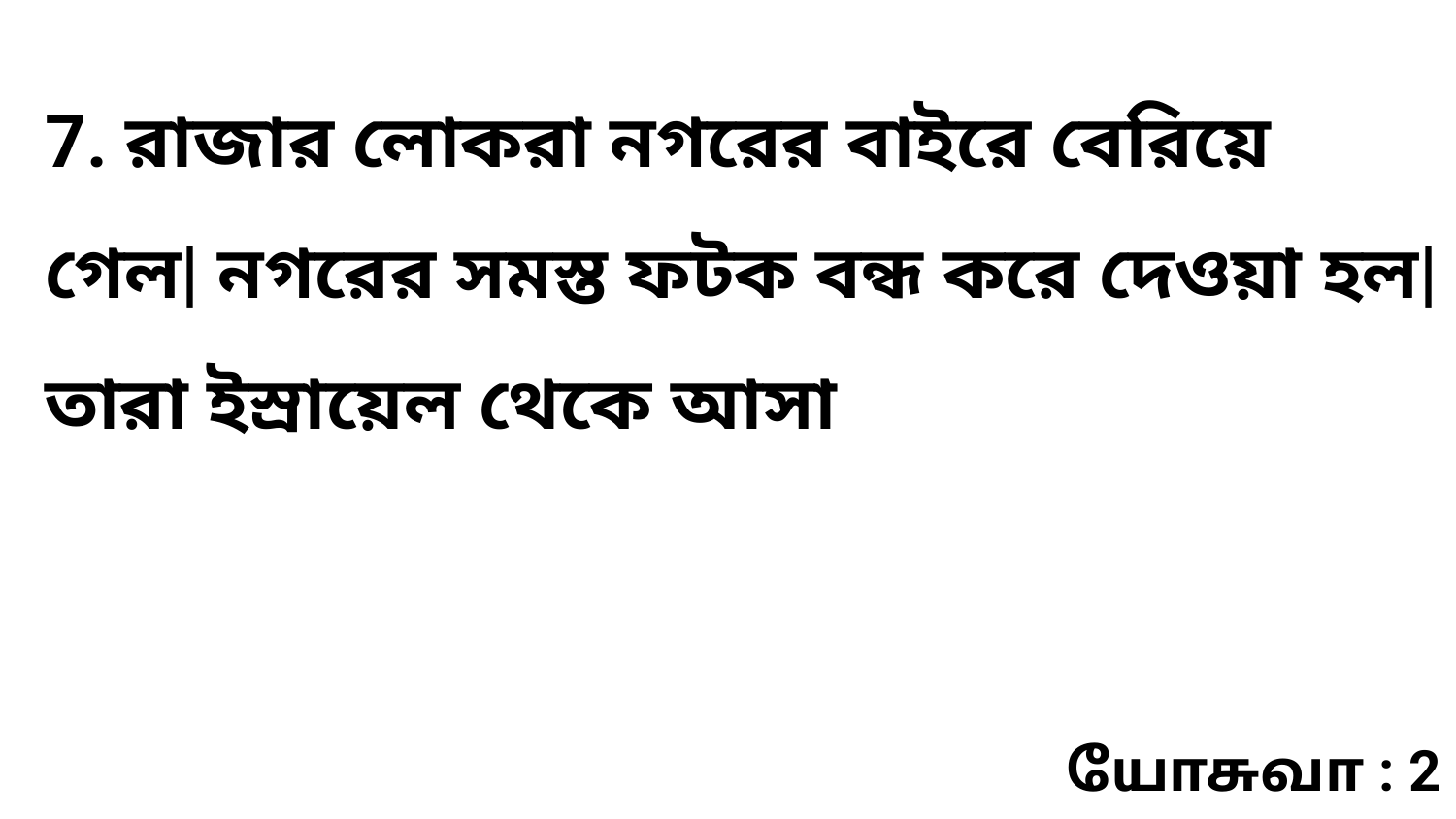

7. রাজার লোকরা নগরের বাইরে বেরিয়ে গেল| নগরের সমস্ত ফটক বন্ধ করে দেওয়া হল| তারা ইস্রায়েল থেকে আসা
யோசுவா : 2